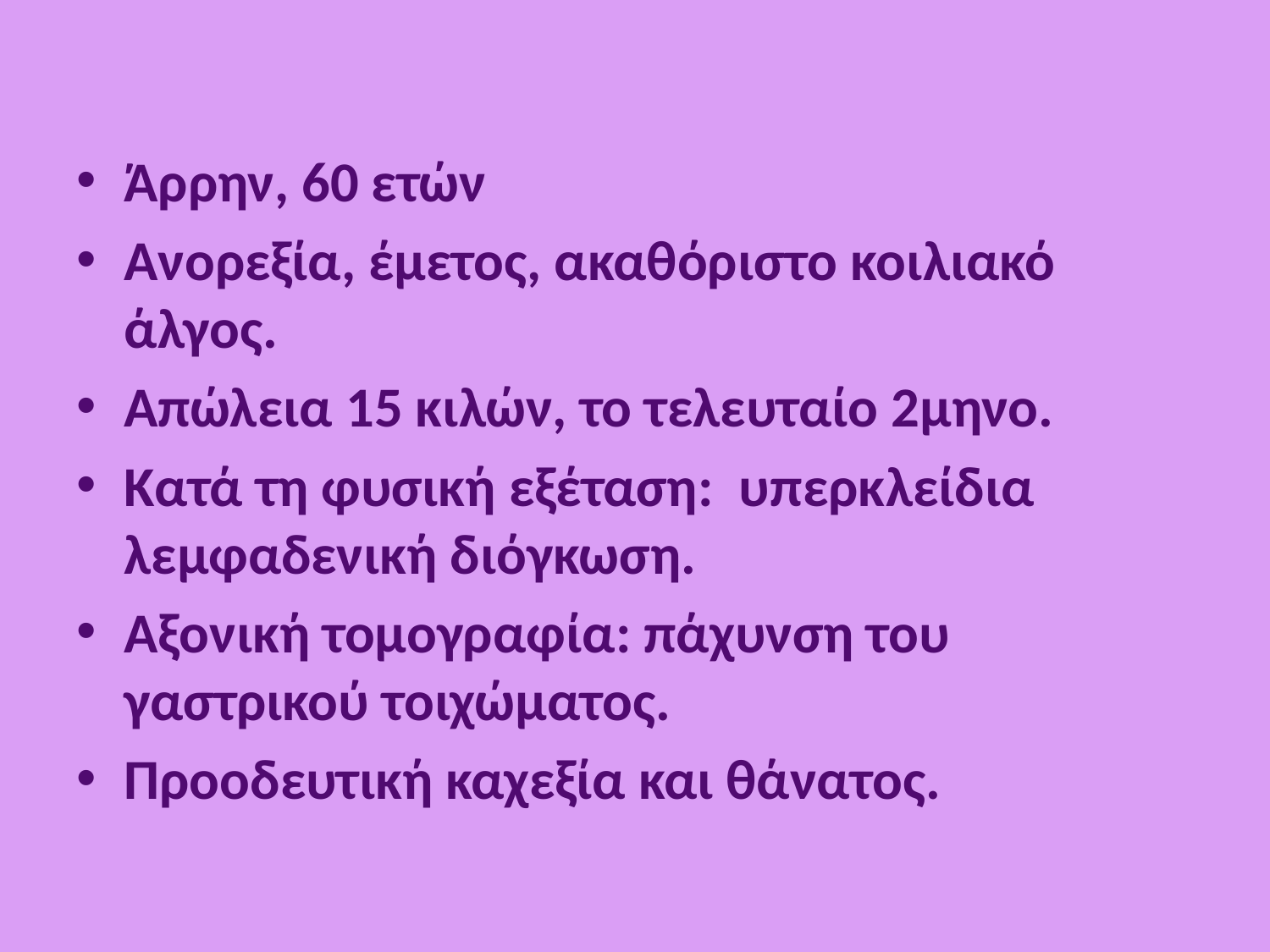

Άρρην, 60 ετών
Ανορεξία, έμετος, ακαθόριστο κοιλιακό άλγος.
Απώλεια 15 κιλών, το τελευταίο 2μηνο.
Κατά τη φυσική εξέταση:  υπερκλείδια λεμφαδενική διόγκωση.
Αξονική τομογραφία: πάχυνση του γαστρικού τοιχώματος.
Προοδευτική καχεξία και θάνατος.